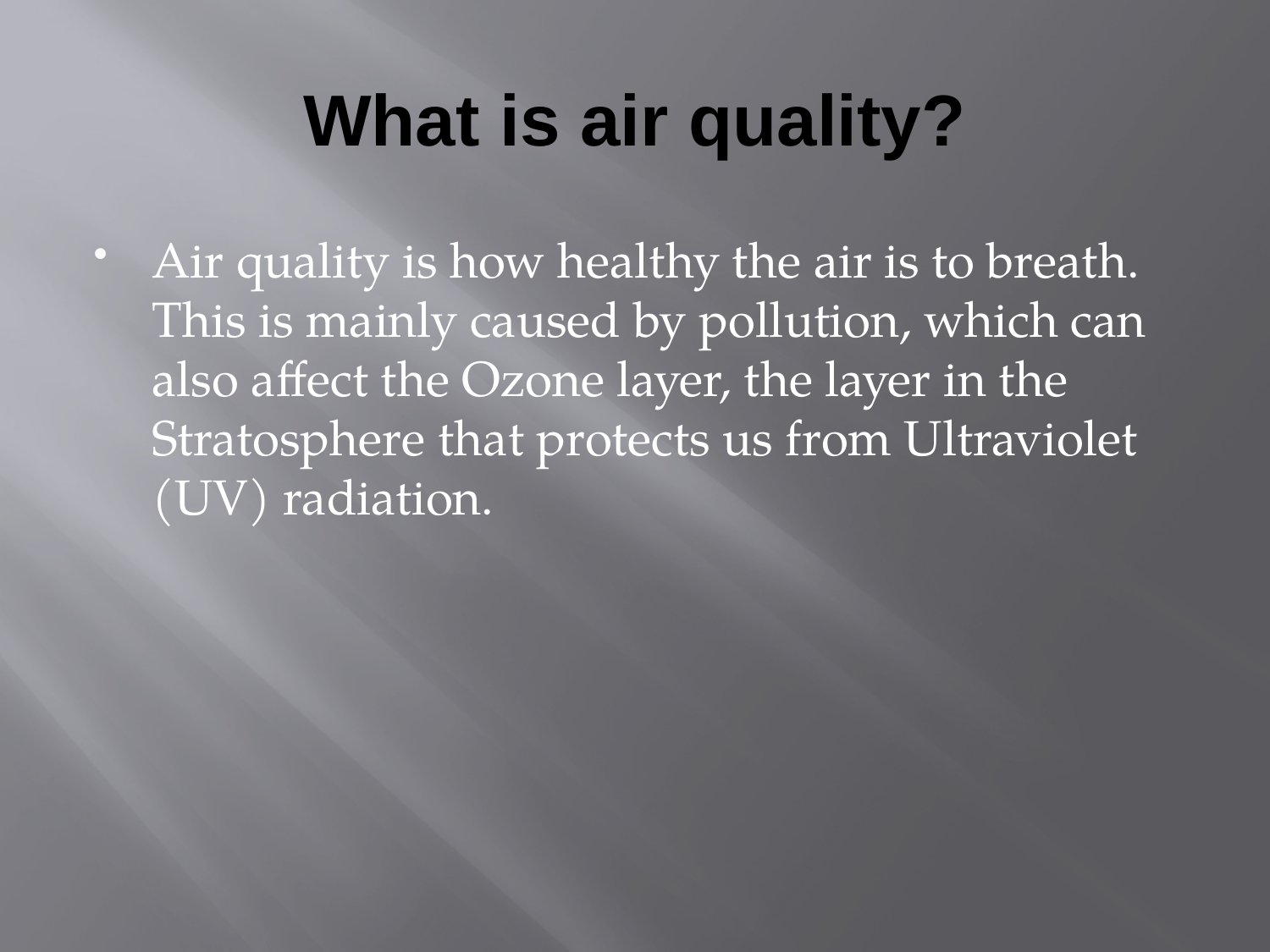

# What is air quality?
Air quality is how healthy the air is to breath. This is mainly caused by pollution, which can also affect the Ozone layer, the layer in the Stratosphere that protects us from Ultraviolet (UV) radiation.